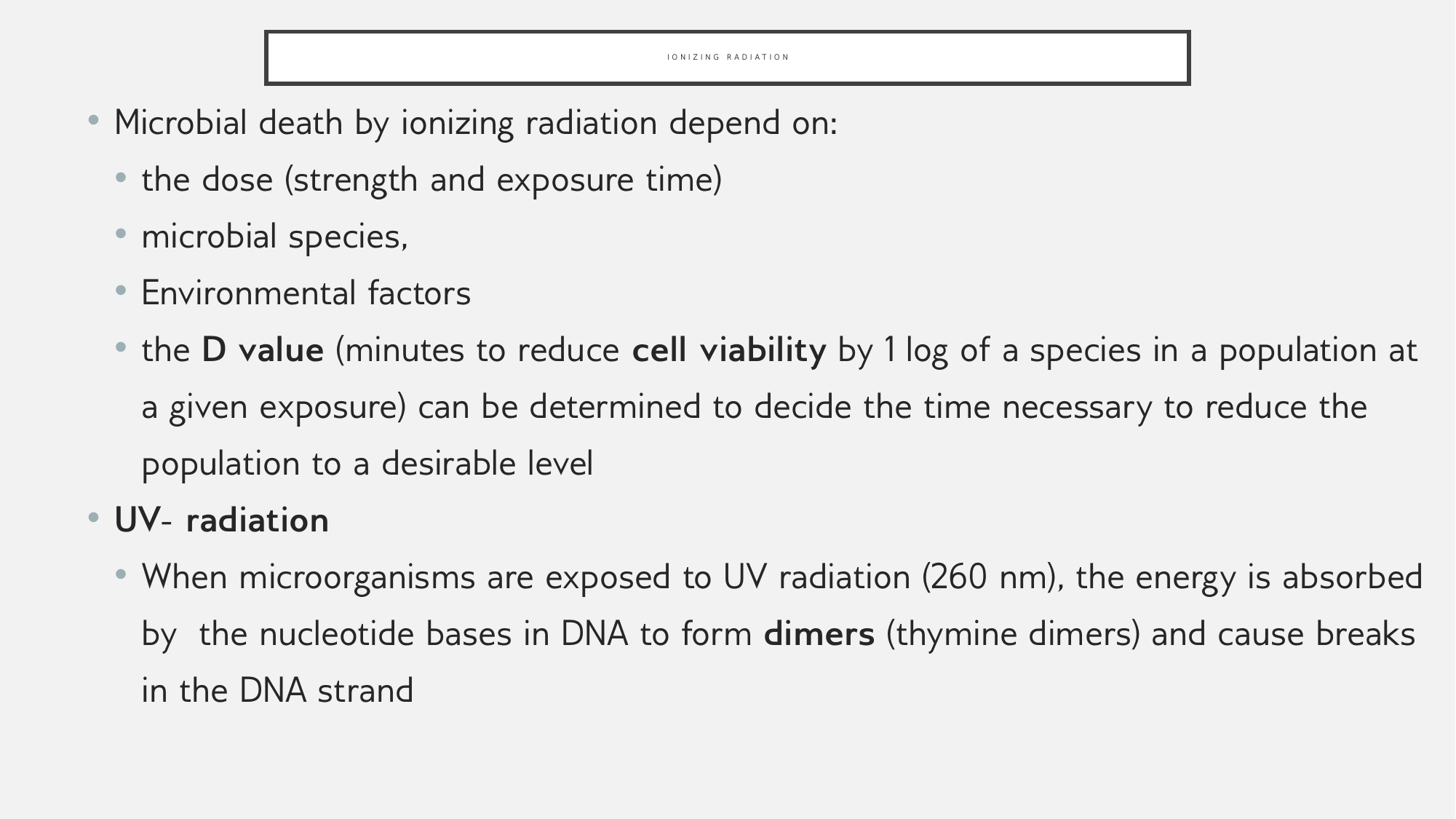

# Ionizing radiation
Microbial death by ionizing radiation depend on:
the dose (strength and exposure time)
microbial species,
Environmental factors
the D value (minutes to reduce cell viability by 1 log of a species in a population at a given exposure) can be determined to decide the time necessary to reduce the population to a desirable level
UV- radiation
When microorganisms are exposed to UV radiation (260 nm), the energy is absorbed by  the nucleotide bases in DNA to form dimers (thymine dimers) and cause breaks in the DNA strand